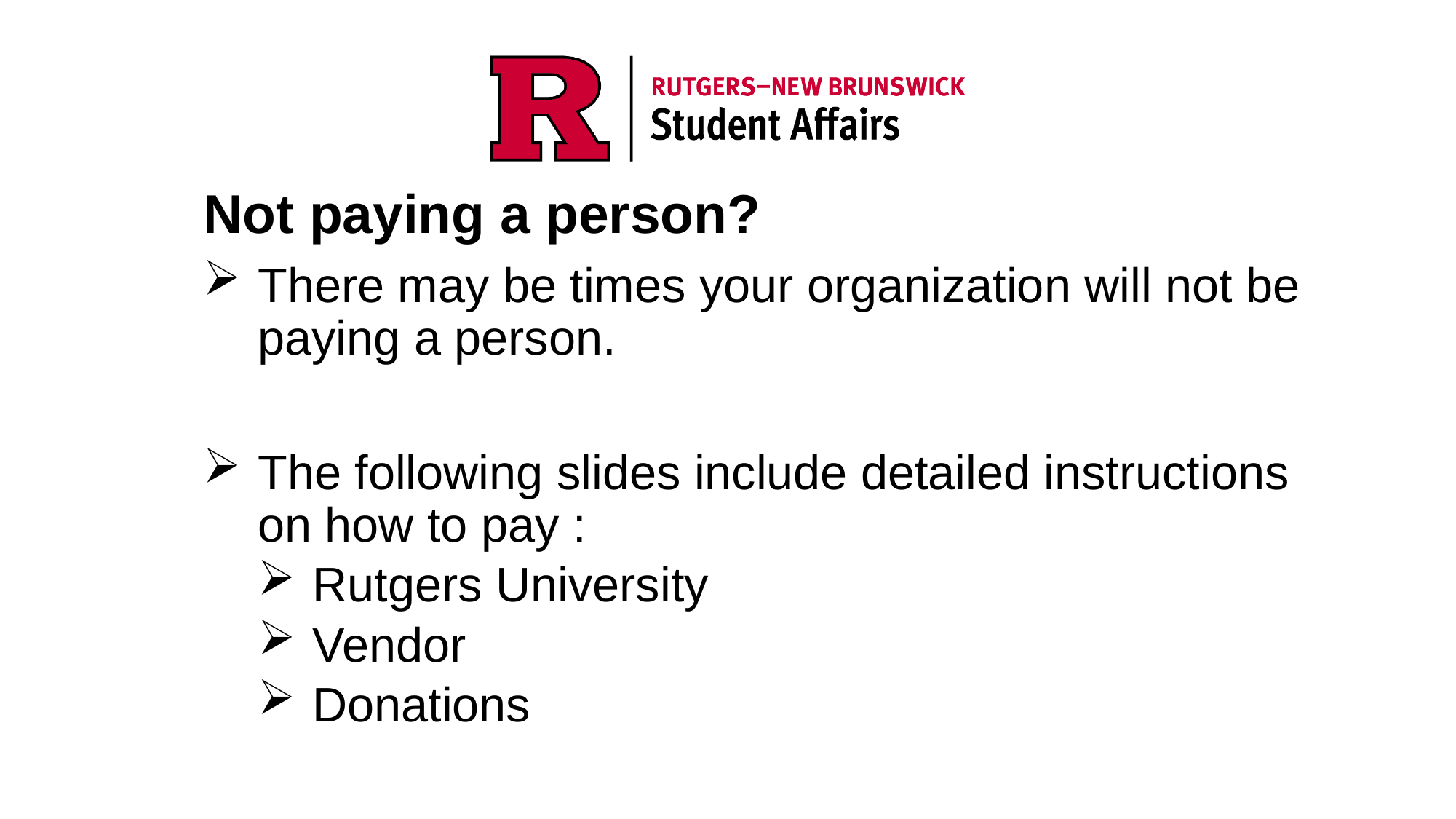

Not paying a person?
There may be times your organization will not be paying a person.

The following slides include detailed instructions on how to pay :
Rutgers University
Vendor
Donations